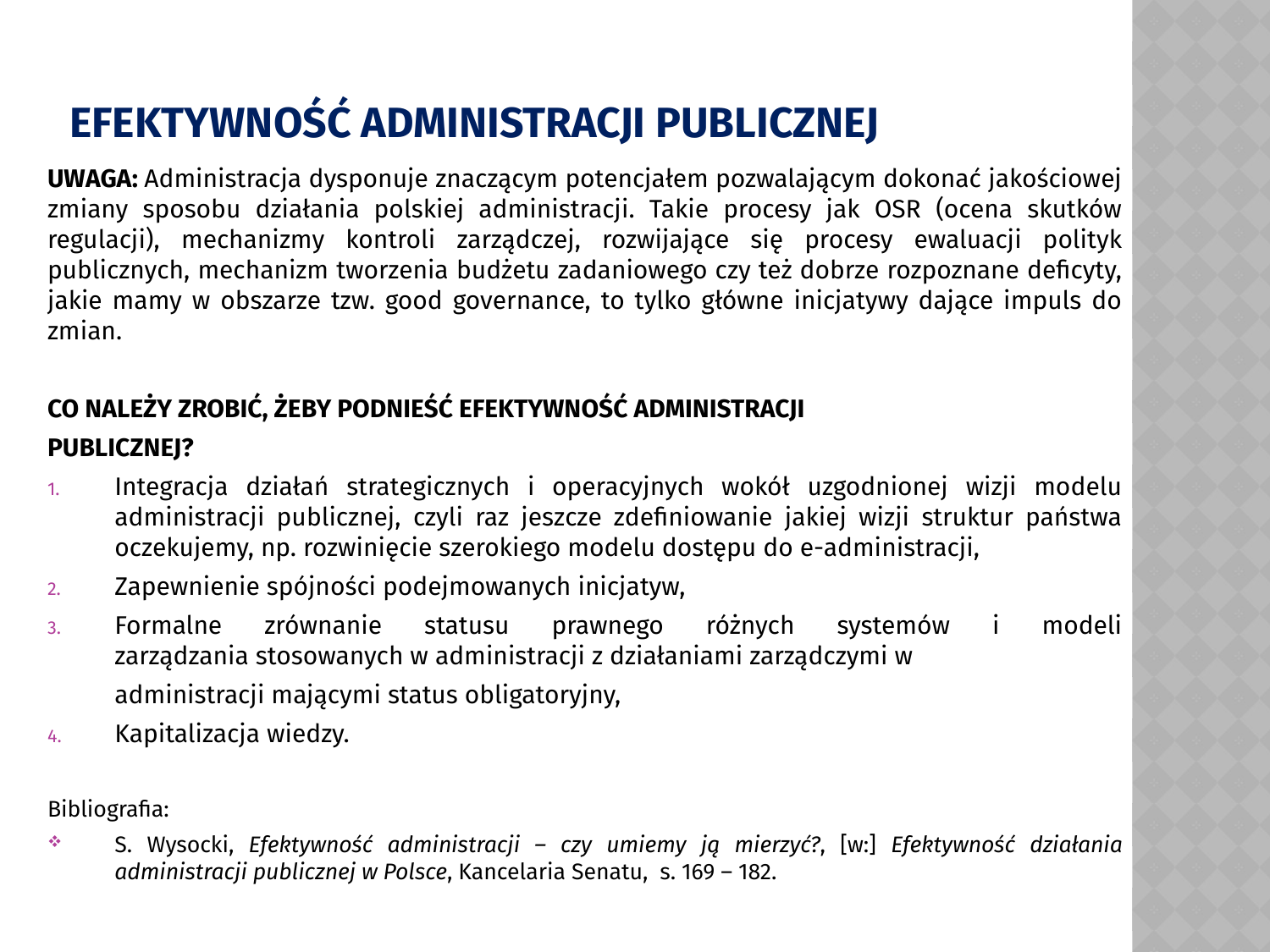

# EFEKTYWNOŚĆ ADMINISTRACJI PUBLICZNEJ
UWAGA: Administracja dysponuje znaczącym potencjałem pozwalającym dokonać jakościowej zmiany sposobu działania polskiej administracji. Takie procesy jak OSR (ocena skutków regulacji), mechanizmy kontroli zarządczej, rozwijające się procesy ewaluacji polityk publicznych, mechanizm tworzenia budżetu zadaniowego czy też dobrze rozpoznane deficyty, jakie mamy w obszarze tzw. good governance, to tylko główne inicjatywy dające impuls do zmian.

CO NALEŻY ZROBIĆ, ŻEBY PODNIEŚĆ EFEKTYWNOŚĆ ADMINISTRACJI
PUBLICZNEJ?
Integracja działań strategicznych i operacyjnych wokół uzgodnionej wizji modelu administracji publicznej, czyli raz jeszcze zdefiniowanie jakiej wizji struktur państwa oczekujemy, np. rozwinięcie szerokiego modelu dostępu do e-administracji,
Zapewnienie spójności podejmowanych inicjatyw,
Formalne zrównanie statusu prawnego różnych systemów i modeli
zarządzania stosowanych w administracji z działaniami zarządczymi w
	administracji mającymi status obligatoryjny,
Kapitalizacja wiedzy.

Bibliografia:
S. Wysocki, Efektywność administracji – czy umiemy ją mierzyć?, [w:] Efektywność działania administracji publicznej w Polsce, Kancelaria Senatu,  s. 169 – 182.